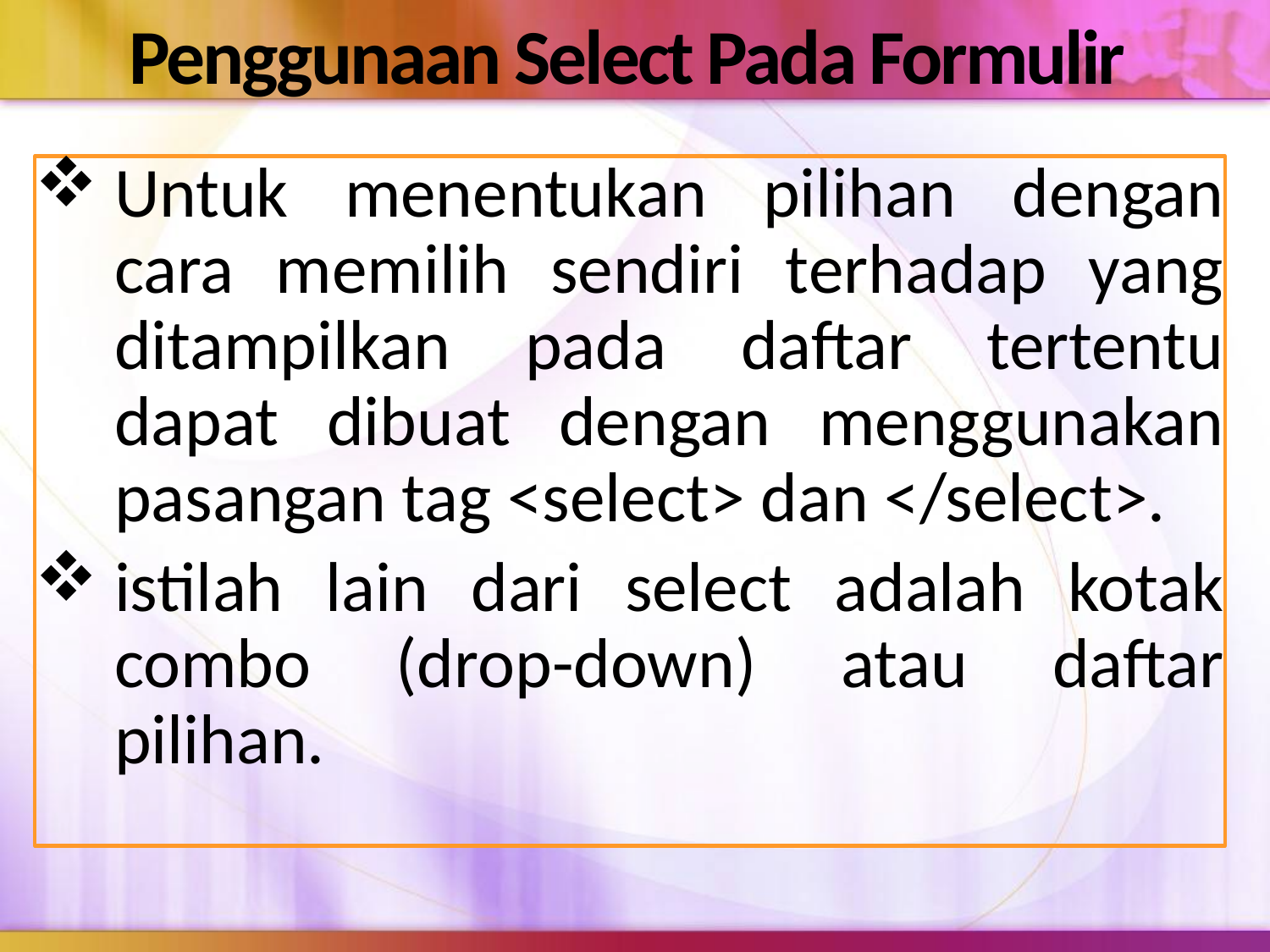

# Penggunaan Select Pada Formulir
Untuk menentukan pilihan dengan cara memilih sendiri terhadap yang ditampilkan pada daftar tertentu dapat dibuat dengan menggunakan pasangan tag <select> dan </select>.
istilah lain dari select adalah kotak combo (drop-down) atau daftar pilihan.